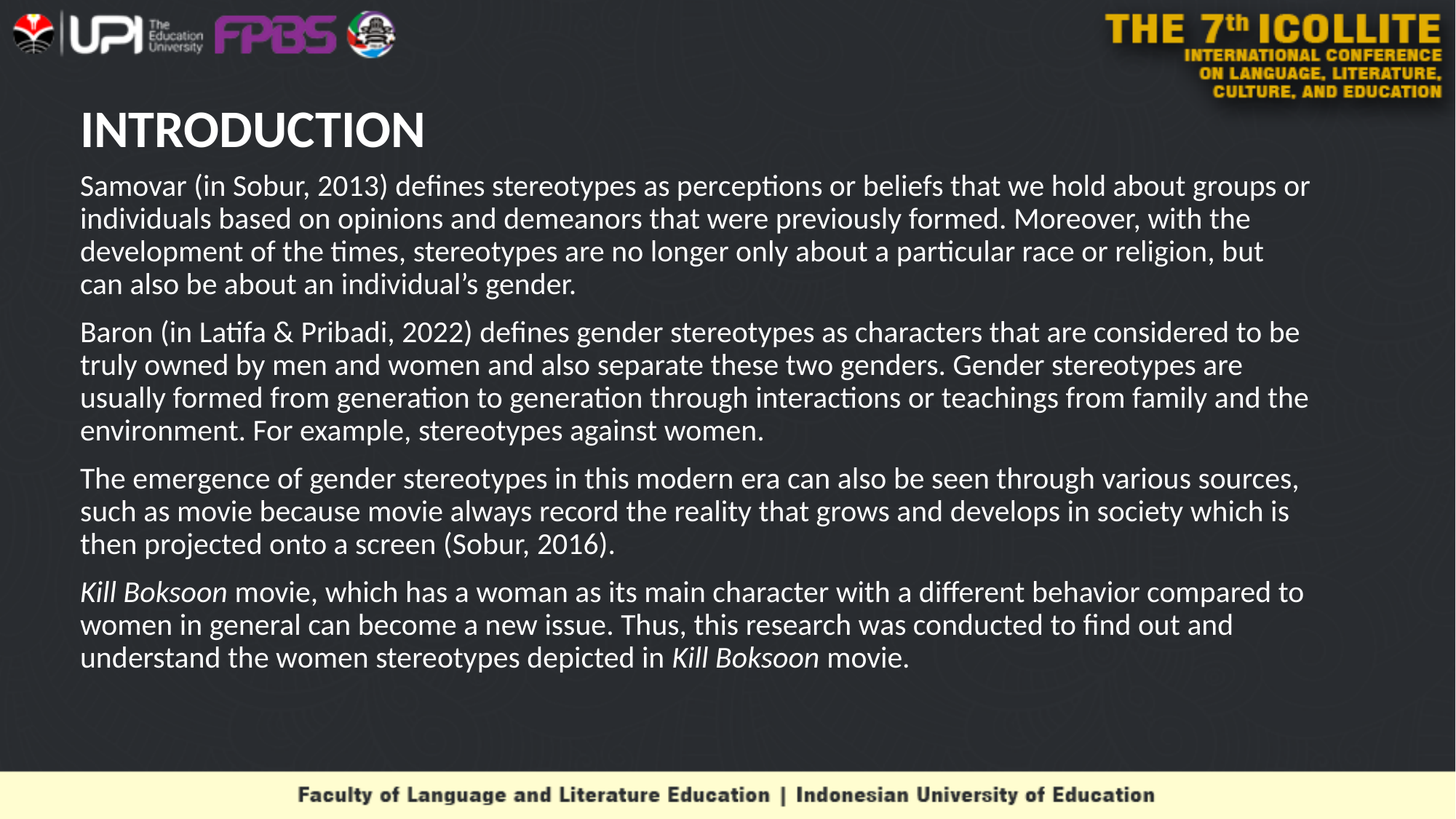

# INTRODUCTION
Samovar (in Sobur, 2013) defines stereotypes as perceptions or beliefs that we hold about groups or individuals based on opinions and demeanors that were previously formed. Moreover, with the development of the times, stereotypes are no longer only about a particular race or religion, but can also be about an individual’s gender.
Baron (in Latifa & Pribadi, 2022) defines gender stereotypes as characters that are considered to be truly owned by men and women and also separate these two genders. Gender stereotypes are usually formed from generation to generation through interactions or teachings from family and the environment. For example, stereotypes against women.
The emergence of gender stereotypes in this modern era can also be seen through various sources, such as movie because movie always record the reality that grows and develops in society which is then projected onto a screen (Sobur, 2016).
Kill Boksoon movie, which has a woman as its main character with a different behavior compared to women in general can become a new issue. Thus, this research was conducted to find out and understand the women stereotypes depicted in Kill Boksoon movie.